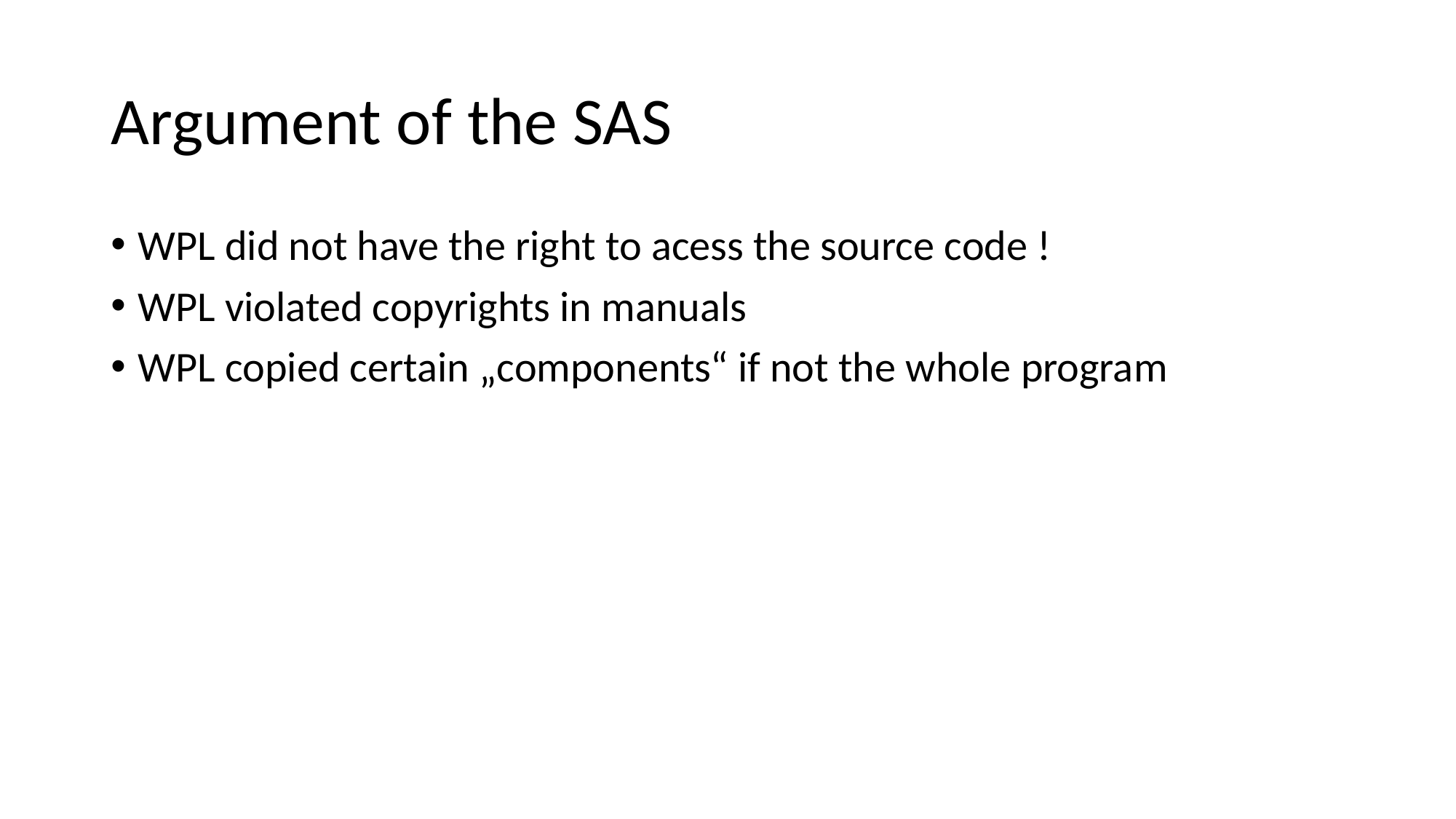

# Argument of the SAS
WPL did not have the right to acess the source code !
WPL violated copyrights in manuals
WPL copied certain „components“ if not the whole program